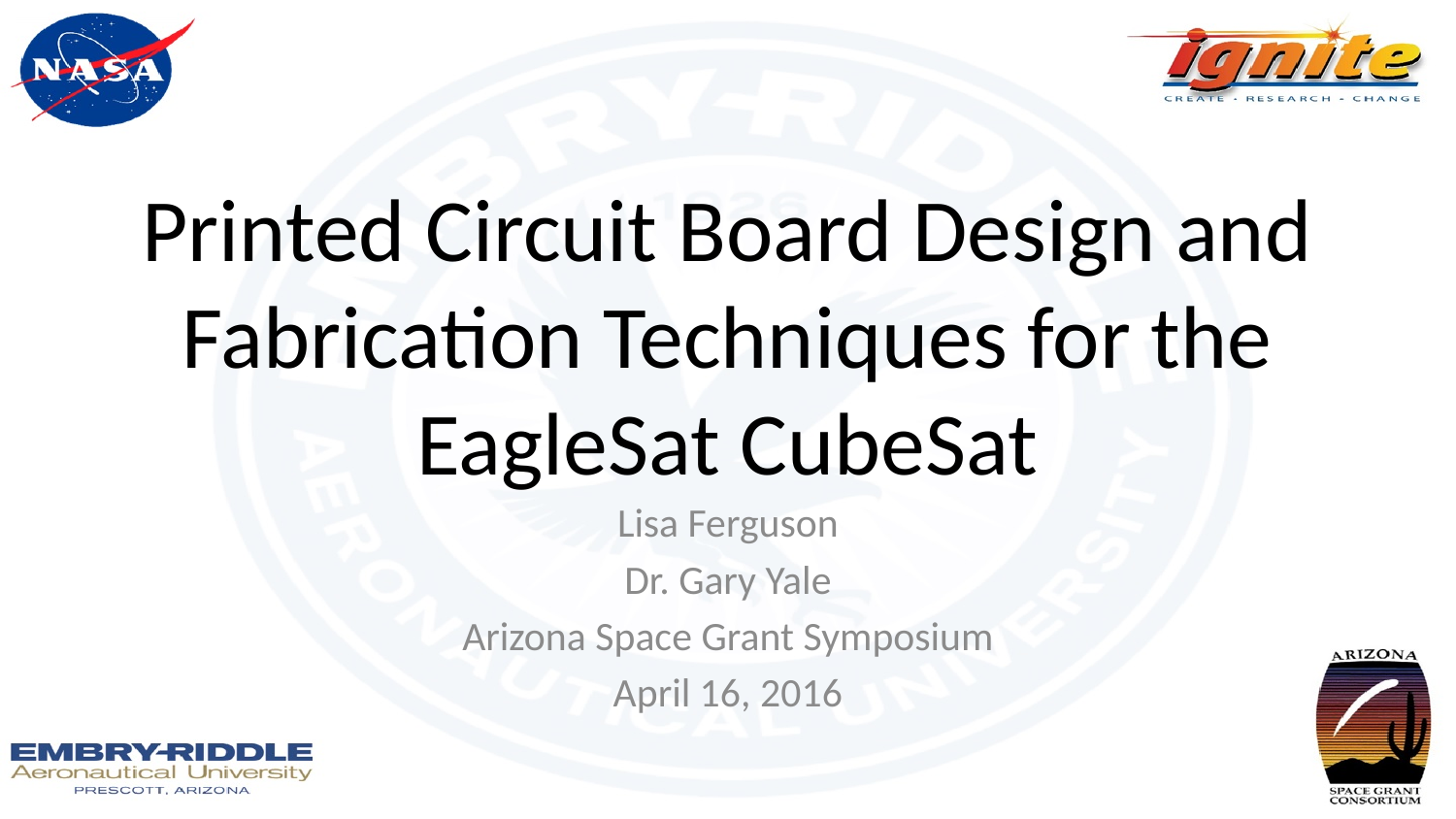

# Printed Circuit Board Design and Fabrication Techniques for the EagleSat CubeSat
Lisa Ferguson
Dr. Gary Yale
Arizona Space Grant Symposium
April 16, 2016